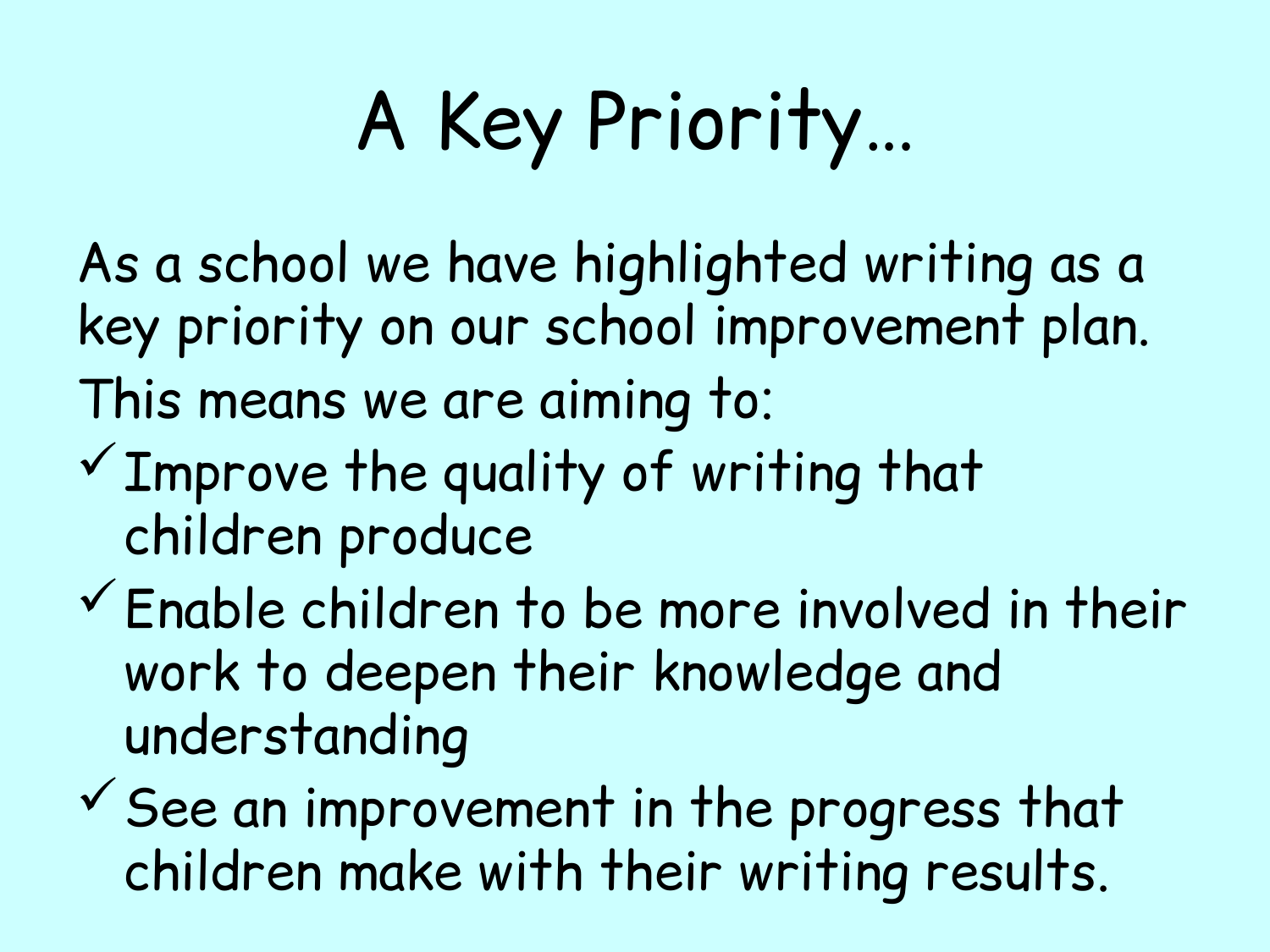

# A Key Priority…
As a school we have highlighted writing as a key priority on our school improvement plan.
This means we are aiming to:
Improve the quality of writing that children produce
Enable children to be more involved in their work to deepen their knowledge and understanding
See an improvement in the progress that children make with their writing results.